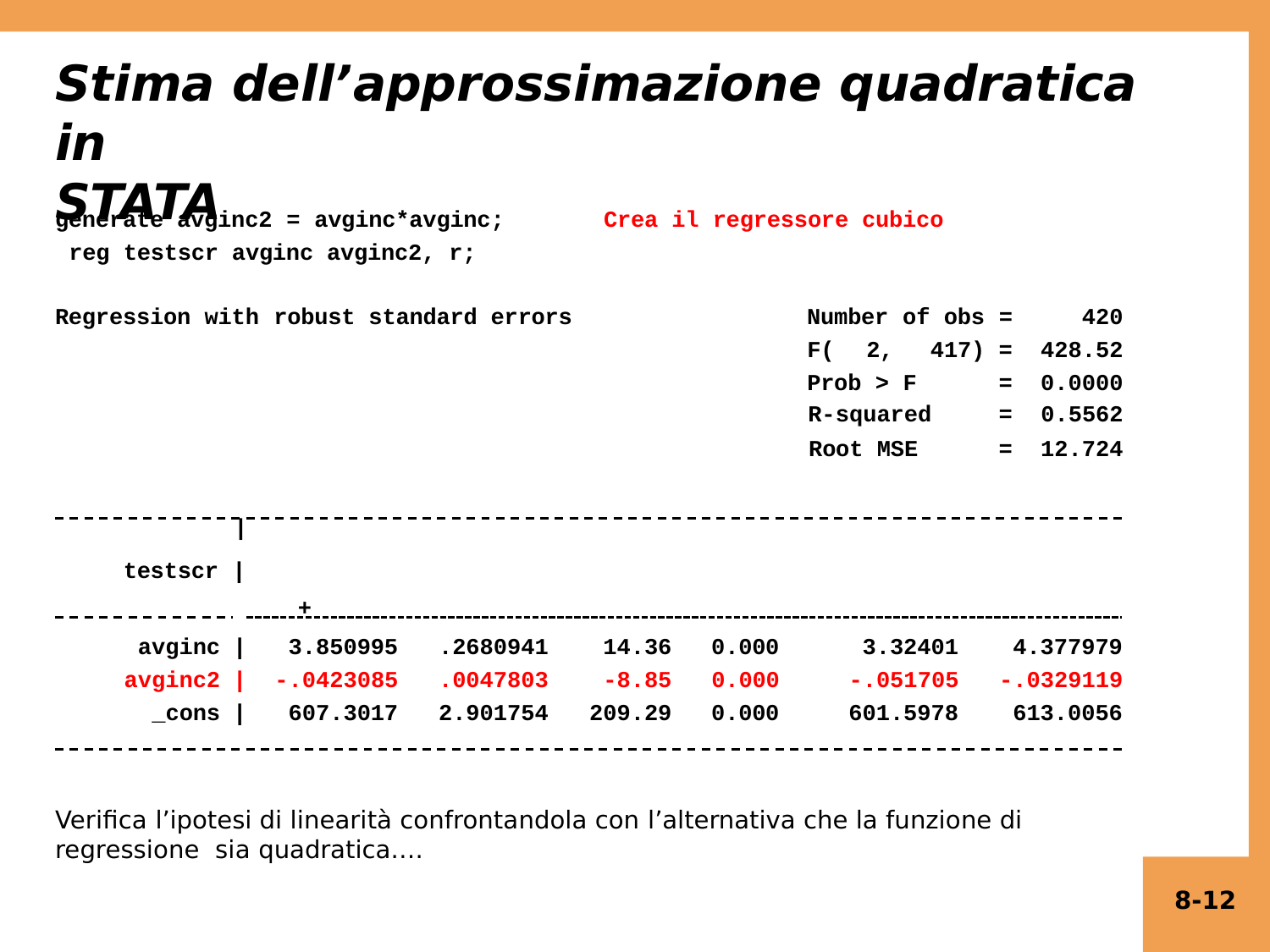

# Stima dell’approssimazione quadratica in
STATA
generate avginc2 = avginc*avginc;	Crea il regressore cubico  reg testscr avginc avginc2, r;
| Regression with | robust standard errors | Number | of obs | = | 420 |
| --- | --- | --- | --- | --- | --- |
|  |  | F( 2, | 417) | = | 428.52 |
|  |  | Prob > | F | = | 0.0000 |
| R-squared |  |  |  | = | 0.5562 |
| Root MSE |  |  |  | = | 12.724 |

| | |  | Robust |  |  |  |  |
| --- | --- | --- | --- | --- | --- | --- |
| testscr | |  | Std. Err. | t | P>|t| | [95% Conf. | Interval] |
| + |  |  |  |  |  |  |

| avginc | | | 3.850995 | .2680941 | 14.36 | 0.000 | 3.32401 | 4.377979 |
| --- | --- | --- | --- | --- | --- | --- | --- |
| avginc2 | | | -.0423085 | .0047803 | -8.85 | 0.000 | -.051705 | -.0329119 |
| \_cons | | | 607.3017 | 2.901754 | 209.29 | 0.000 | 601.5978 | 613.0056 |

Verifica l’ipotesi di linearità confrontandola con l’alternativa che la funzione di regressione  sia quadratica….
8-12